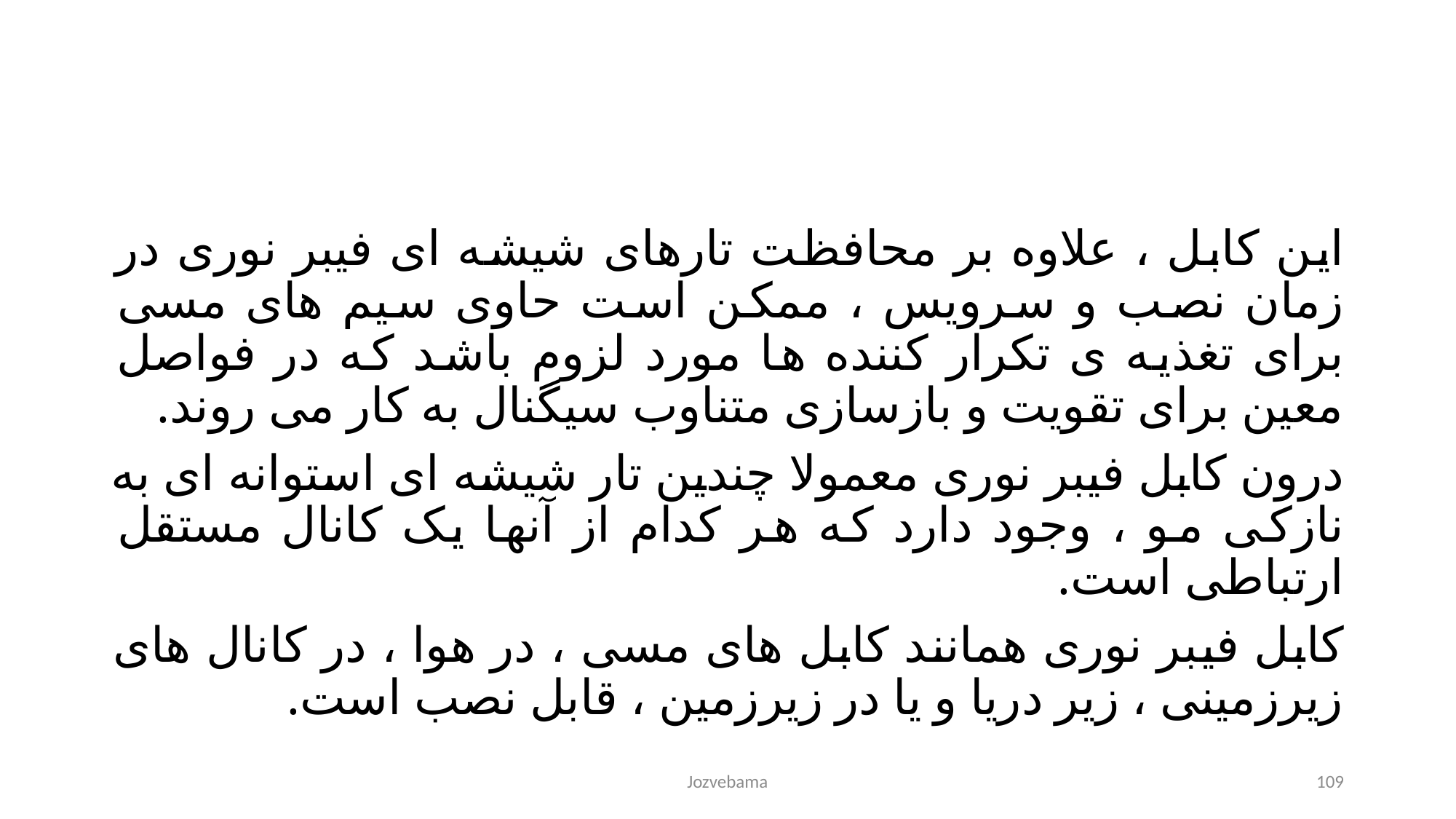

این کابل ، علاوه بر محافظت تارهای شیشه ای فیبر نوری در زمان نصب و سرویس ، ممکن است حاوی سیم های مسی برای تغذیه ی تکرار کننده ها مورد لزوم باشد که در فواصل معین برای تقویت و بازسازی متناوب سیگنال به کار می روند.
درون کابل فیبر نوری معمولا چندین تار شیشه ای استوانه ای به نازکی مو ، وجود دارد که هر کدام از آنها یک کانال مستقل ارتباطی است.
کابل فیبر نوری همانند کابل های مسی ، در هوا ، در کانال های زیرزمینی ، زیر دریا و یا در زیرزمین ، قابل نصب است.

Jozvebama
109